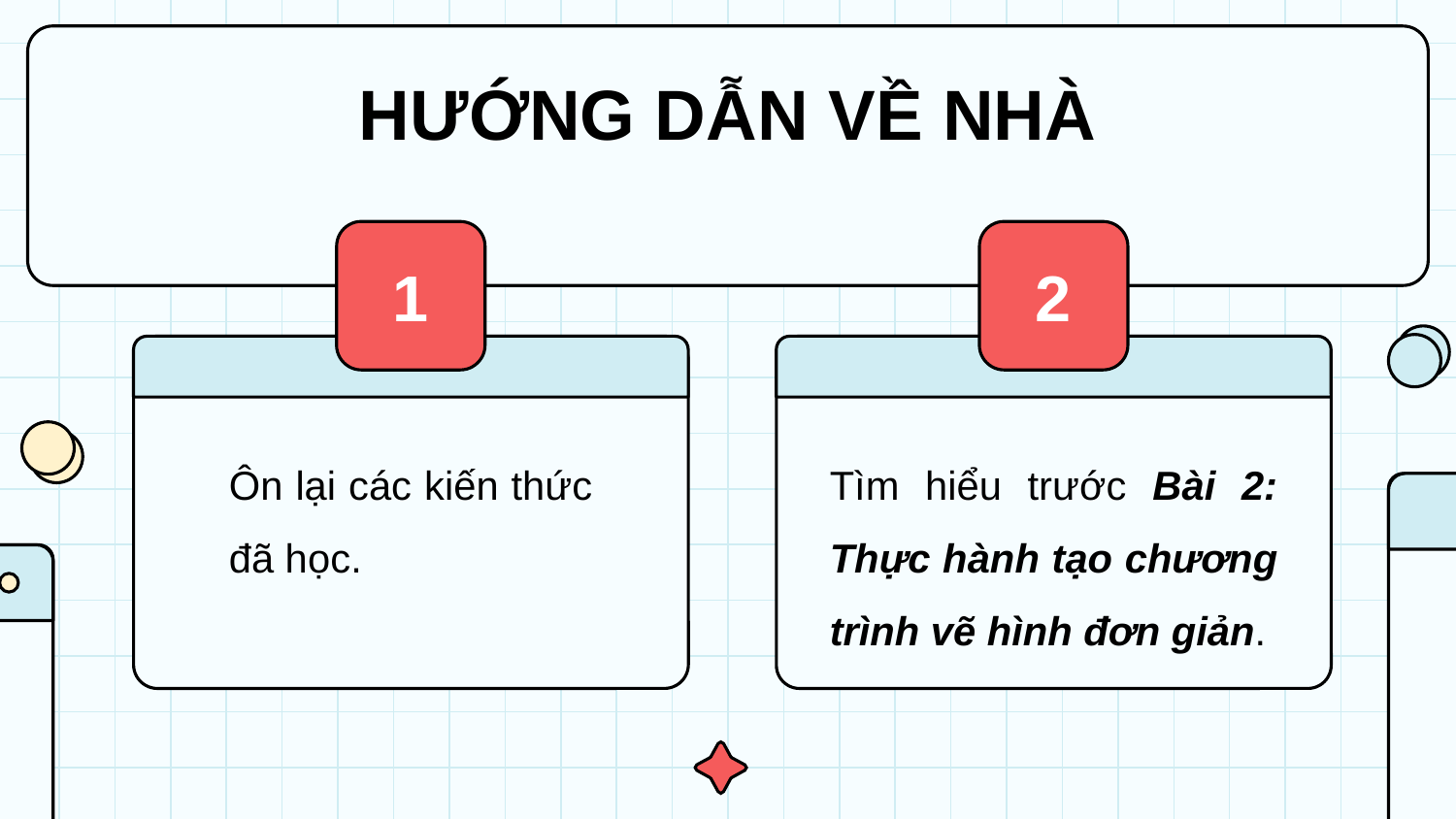

HƯỚNG DẪN VỀ NHÀ
1
2

Ôn lại các kiến thức đã học.
Tìm hiểu trước Bài 2: Thực hành tạo chương trình vẽ hình đơn giản.